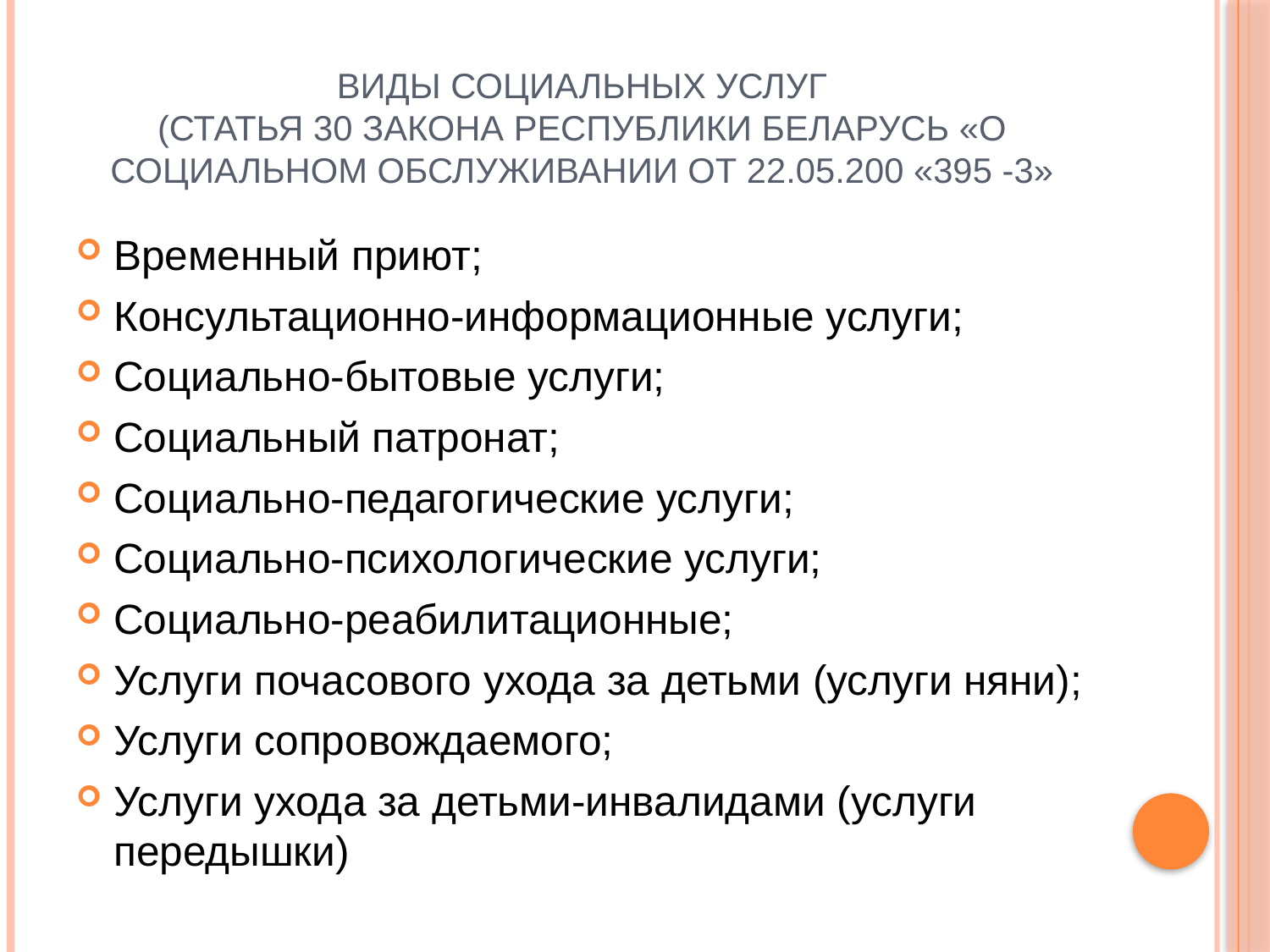

# Виды социальных услуг (статья 30 Закона Республики Беларусь «О социальном обслуживании от 22.05.200 «395 -3»
Временный приют;
Консультационно-информационные услуги;
Социально-бытовые услуги;
Социальный патронат;
Социально-педагогические услуги;
Социально-психологические услуги;
Социально-реабилитационные;
Услуги почасового ухода за детьми (услуги няни);
Услуги сопровождаемого;
Услуги ухода за детьми-инвалидами (услуги передышки)